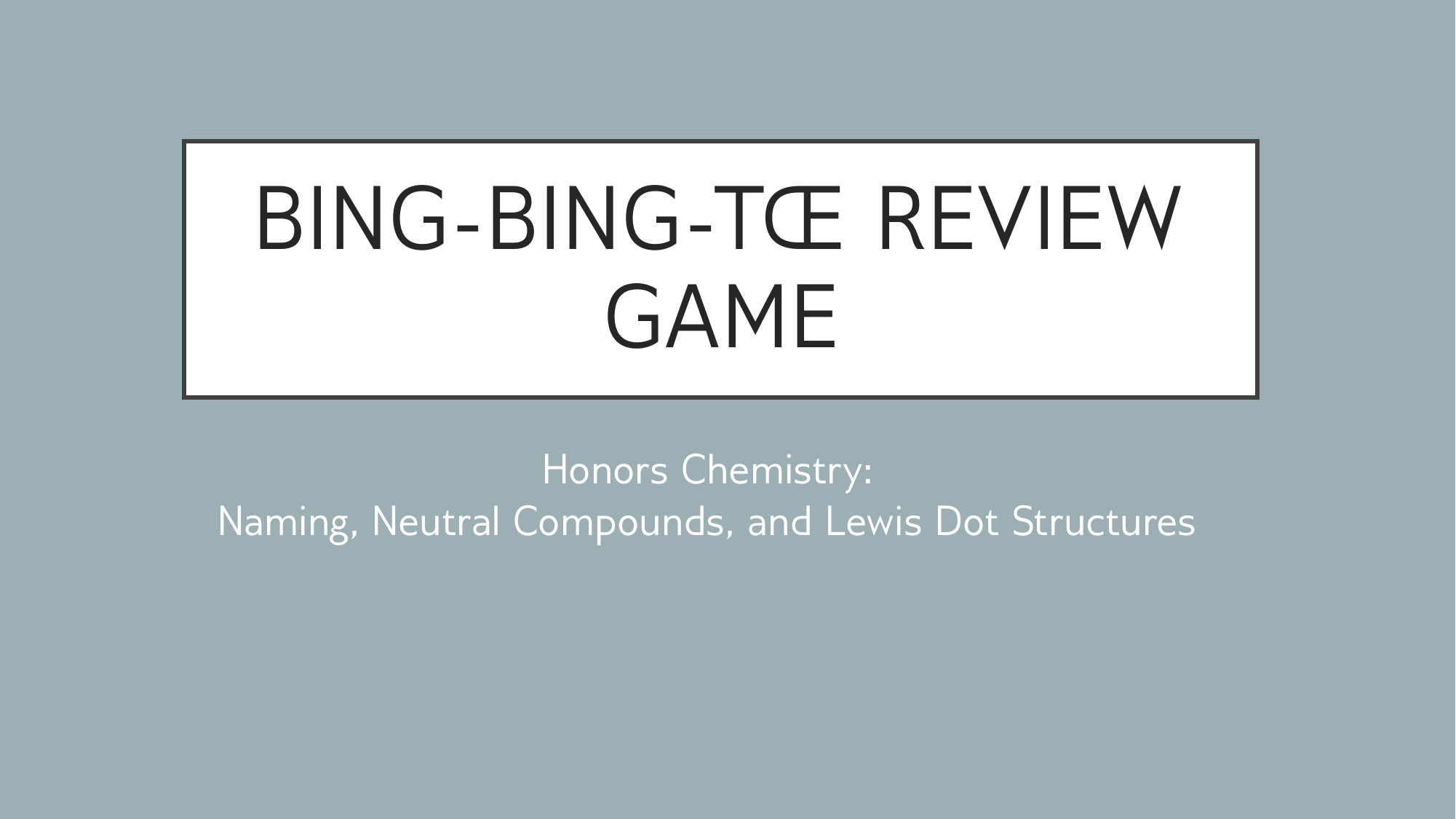

# Bing-Bing-toe Review Game
Honors Chemistry:
Naming, Neutral Compounds, and Lewis Dot Structures